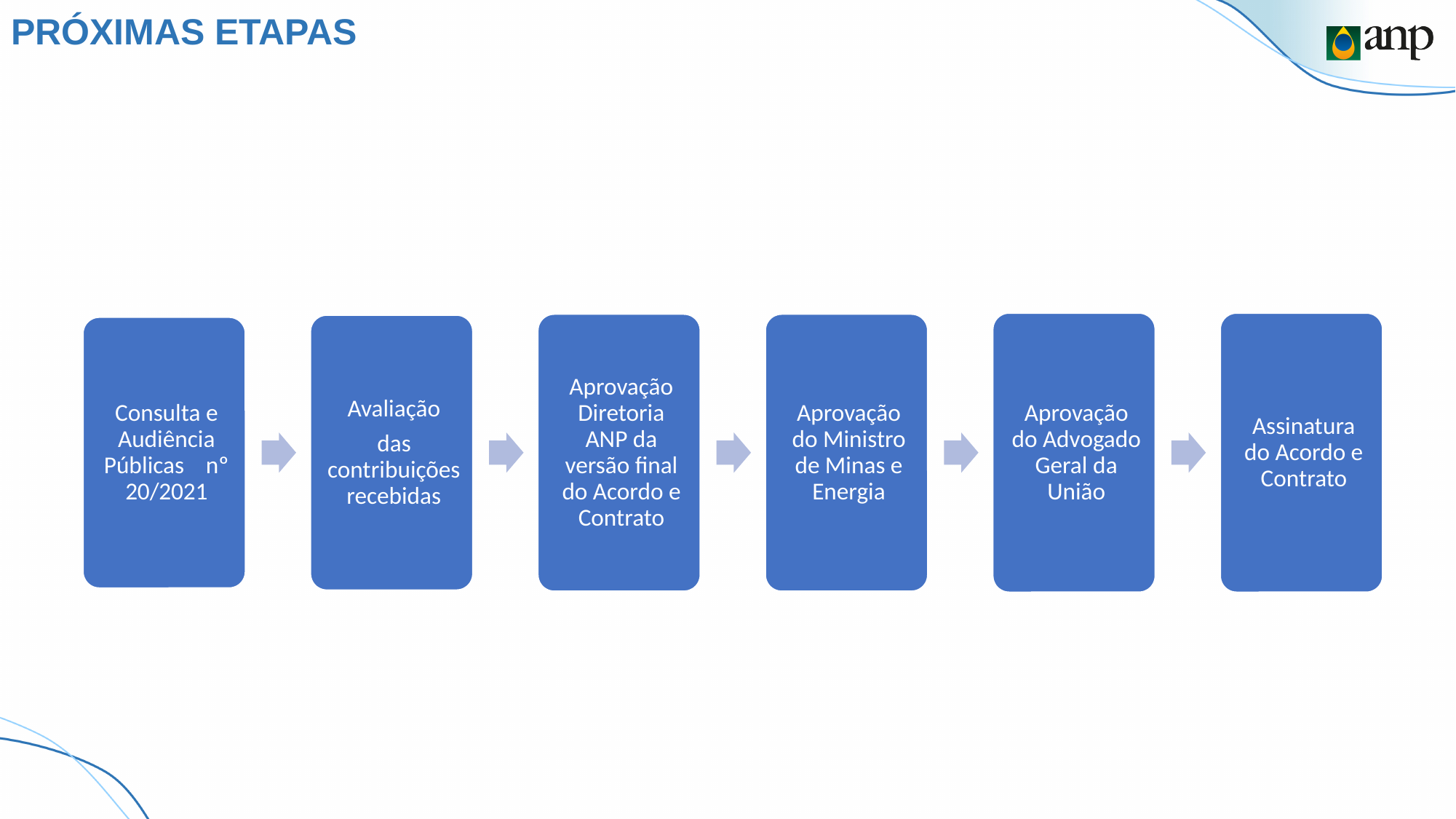

PRÓXIMAS ETAPAS
Consulta e Audiência Públicas    nº 20/2021

Avaliação
das contribuições recebidas

Aprovação Diretoria ANP da versão final do Acordo e Contrato

Aprovação do Ministro de Minas e Energia

Aprovação do Advogado Geral da União

Assinatura do Acordo e Contrato